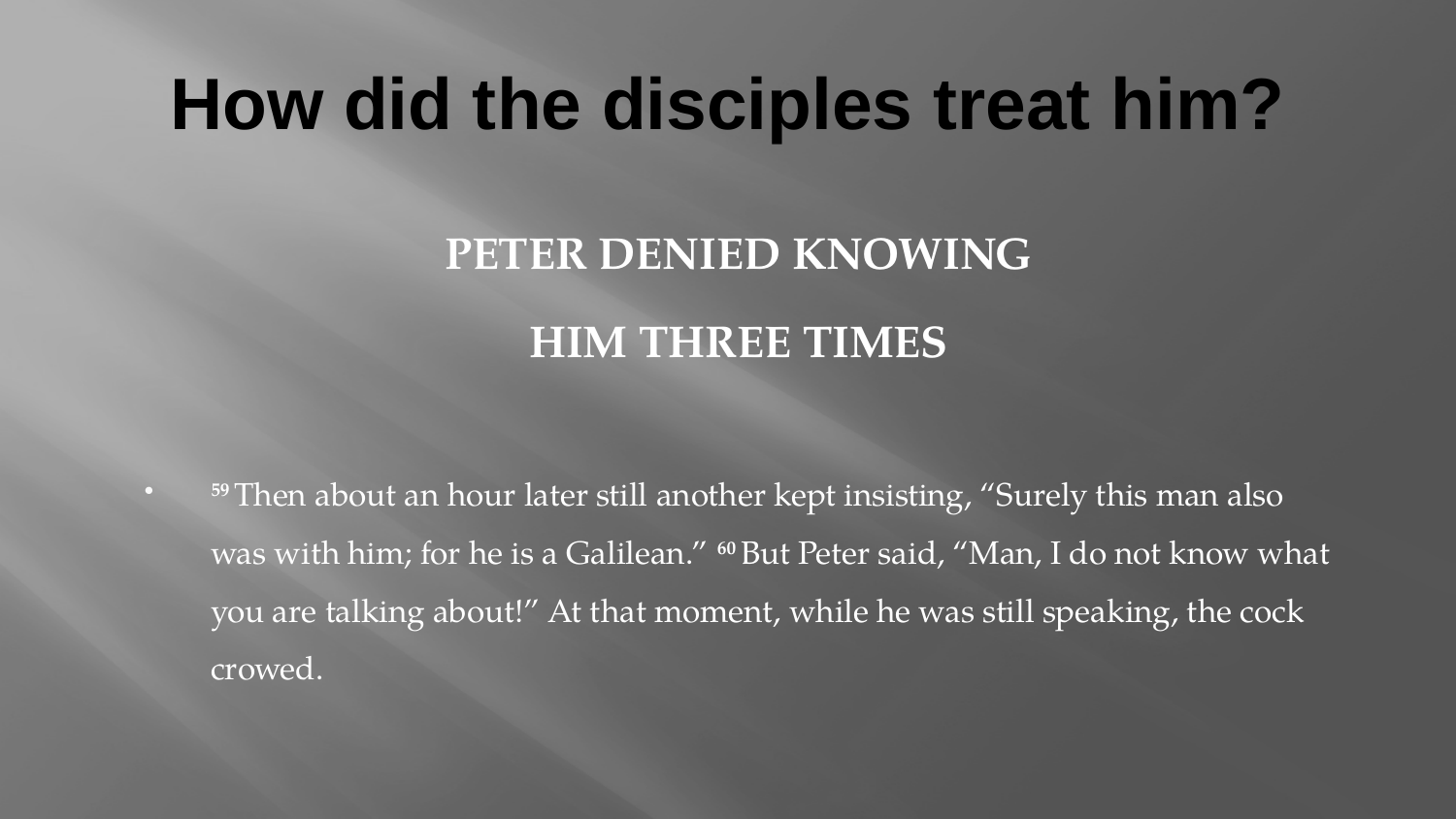

# How did the disciples treat him?
PETER DENIED KNOWING
HIM THREE TIMES

59 Then about an hour later still another kept insisting, “Surely this man also was with him; for he is a Galilean.” 60 But Peter said, “Man, I do not know what you are talking about!” At that moment, while he was still speaking, the cock crowed.